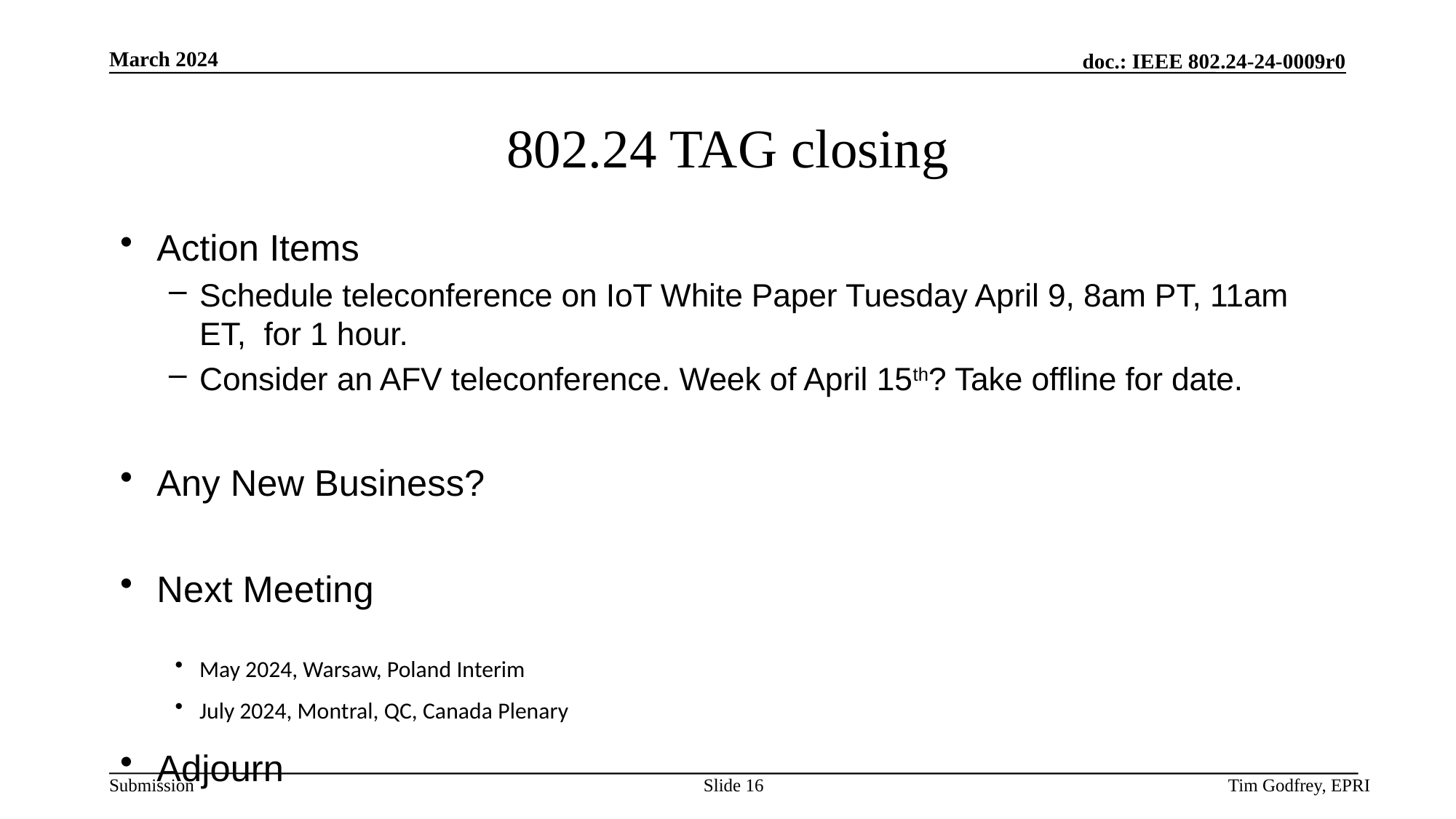

# 802.24 TAG closing
Action Items
Schedule teleconference on IoT White Paper Tuesday April 9, 8am PT, 11am ET,  for 1 hour.
Consider an AFV teleconference. Week of April 15th? Take offline for date.

Any New Business?

Next Meeting

May 2024, Warsaw, Poland Interim
July 2024, Montral, QC, Canada Plenary
Adjourn

Slide 16
Tim Godfrey, EPRI